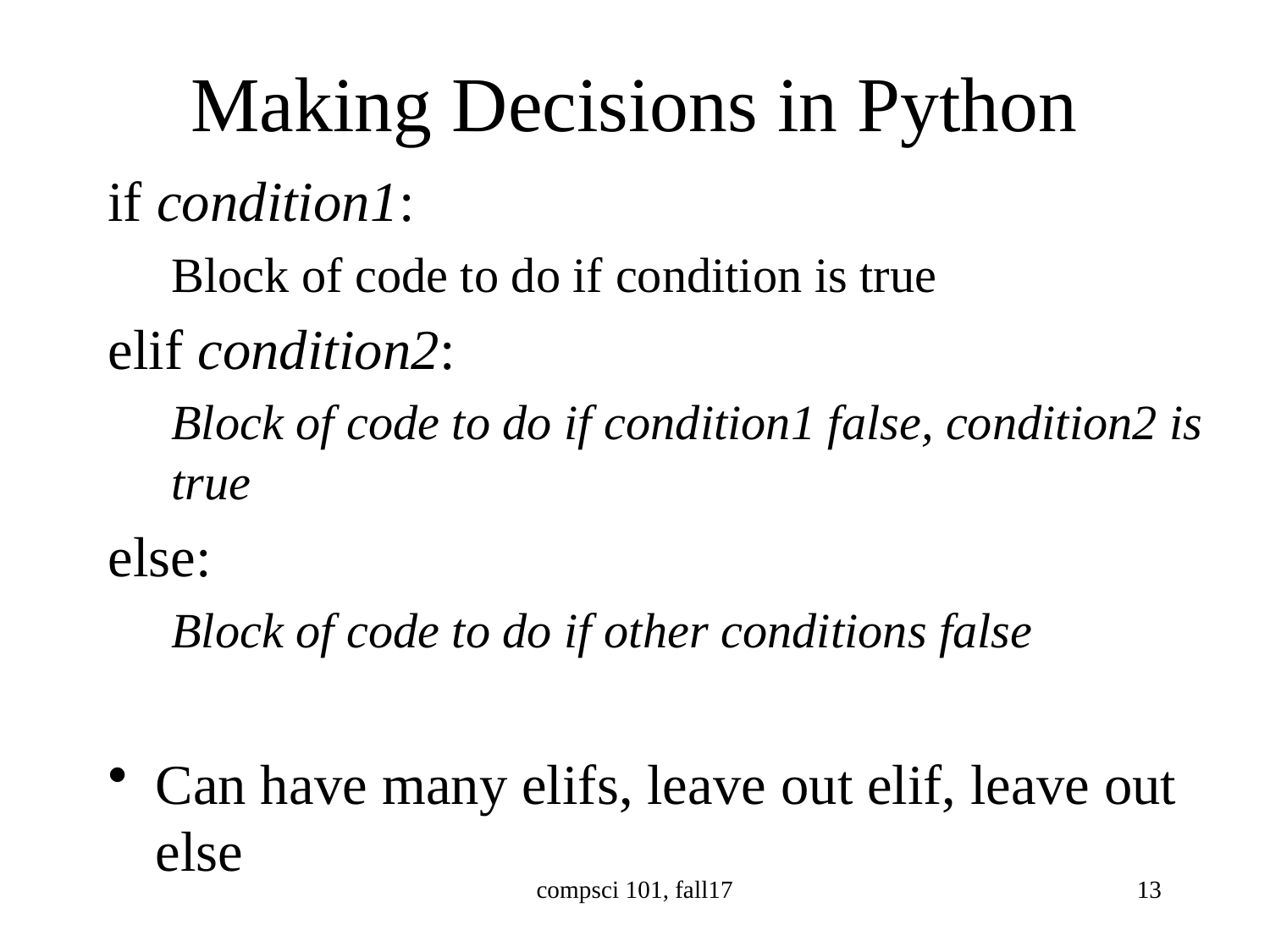

# Making Decisions in Python
if condition1:
Block of code to do if condition is true
elif condition2:
Block of code to do if condition1 false, condition2 is true
else:
Block of code to do if other conditions false

Can have many elifs, leave out elif, leave out else
compsci 101, fall17
13